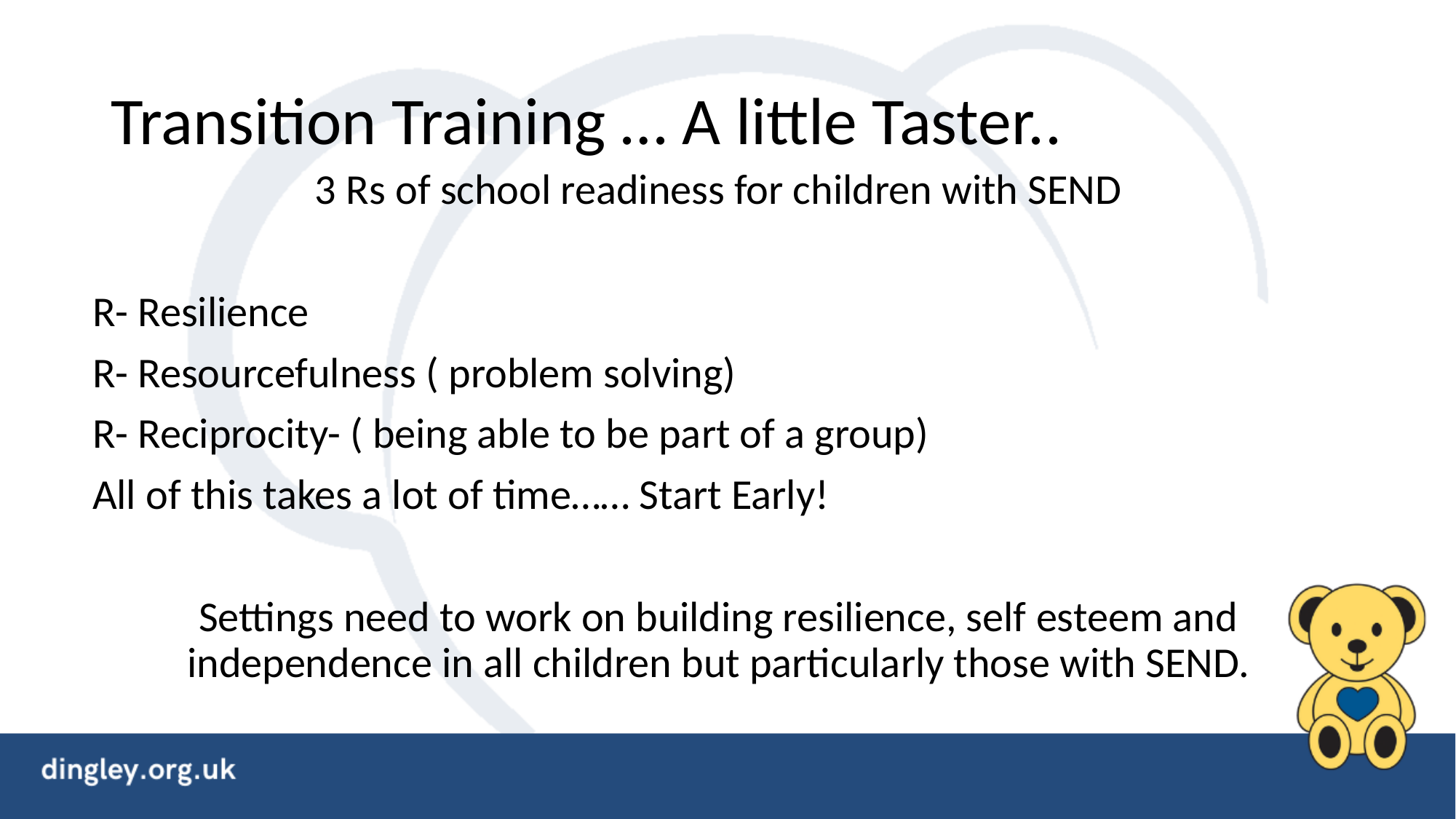

# Transition Training … A little Taster..
3 Rs of school readiness for children with SEND

R- Resilience
R- Resourcefulness ( problem solving)
R- Reciprocity- ( being able to be part of a group)
All of this takes a lot of time…… Start Early!

Settings need to work on building resilience, self esteem and independence in all children but particularly those with SEND.